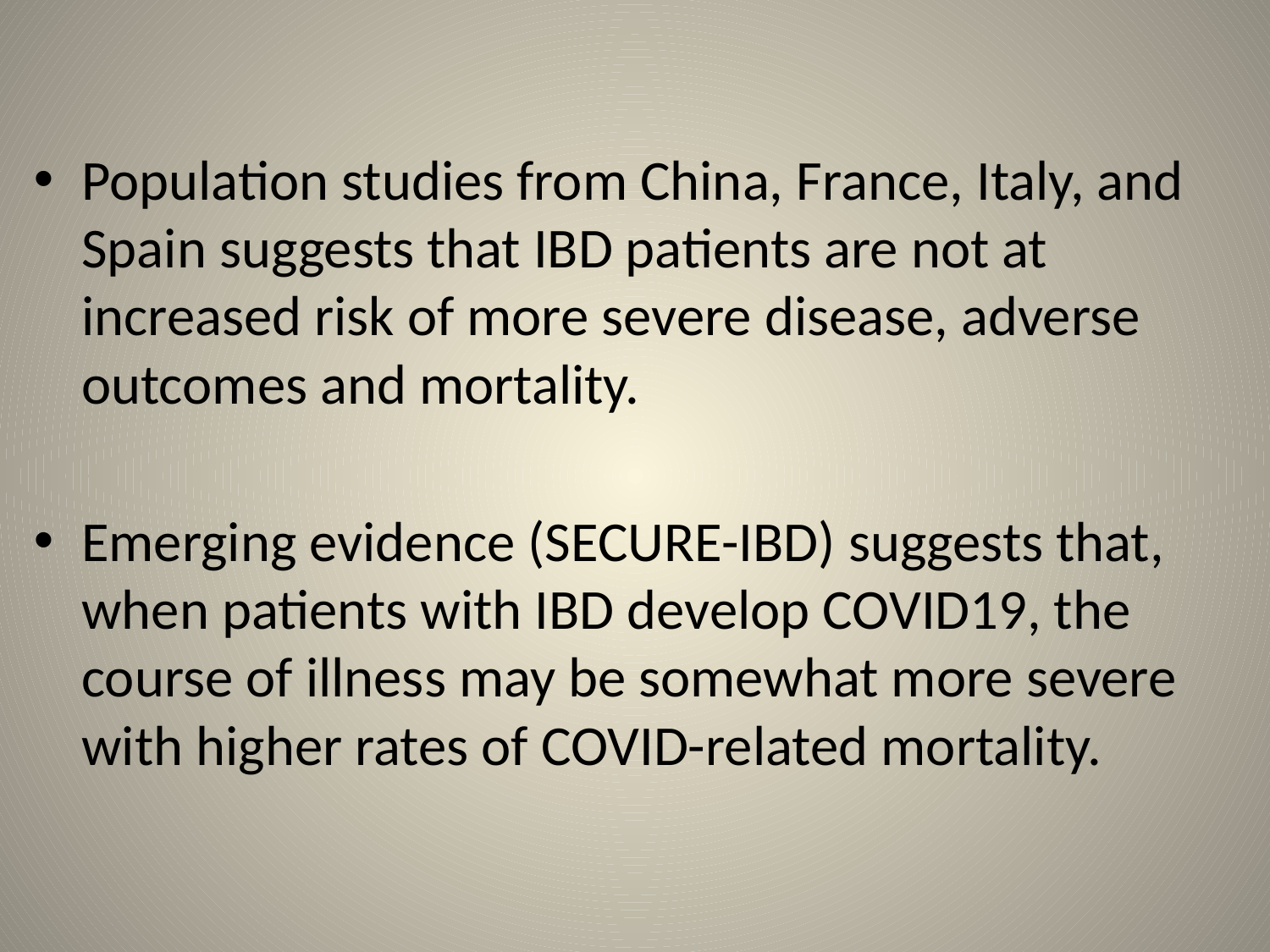

#
Population studies from China, France, Italy, and Spain suggests that IBD patients are not at increased risk of more severe disease, adverse outcomes and mortality.

Emerging evidence (SECURE-IBD) suggests that, when patients with IBD develop COVID19, the course of illness may be somewhat more severe with higher rates of COVID-related mortality.